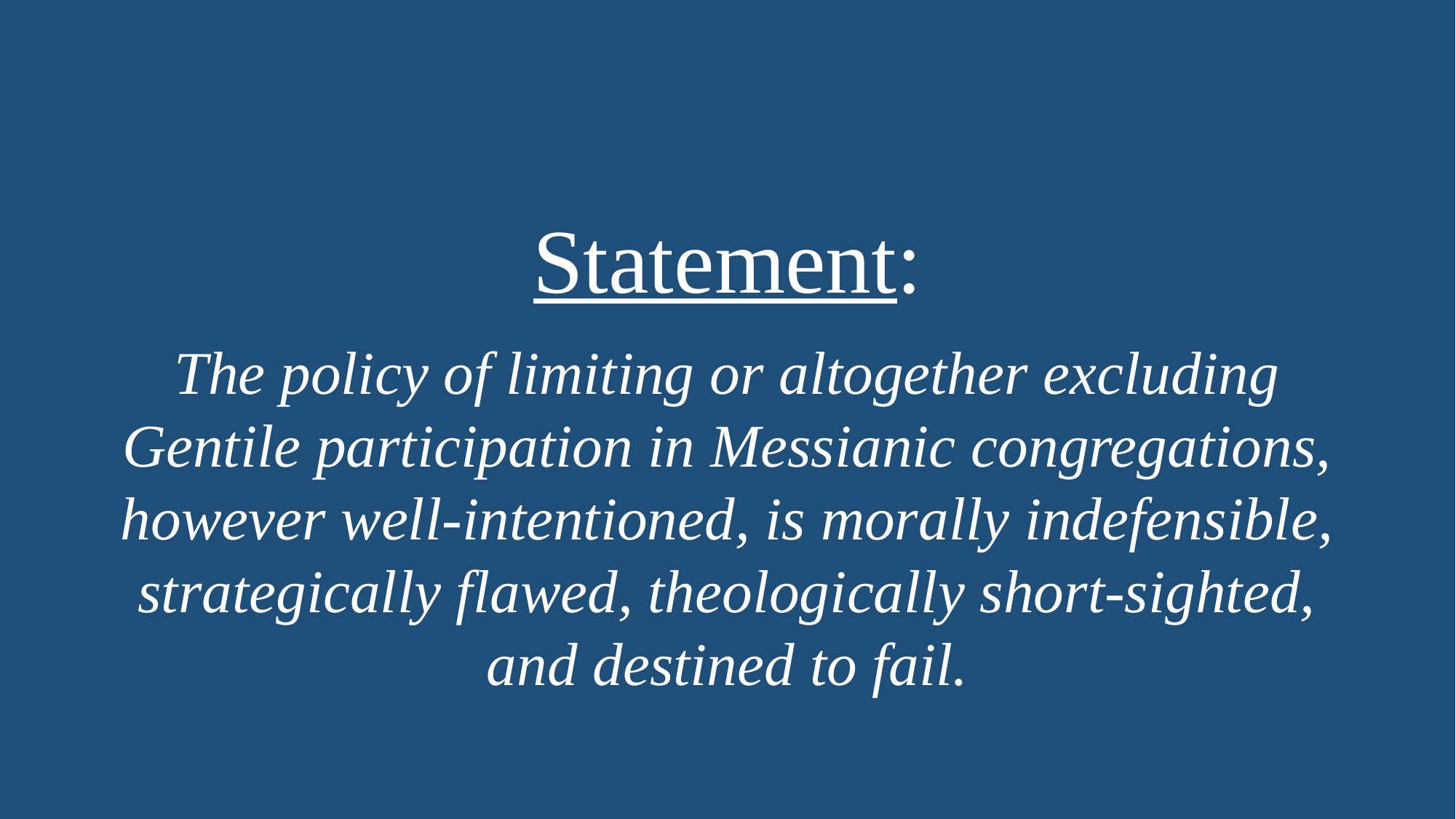

Statement:

The policy of limiting or altogether excluding Gentile participation in Messianic congregations, however well-intentioned, is morally indefensible, strategically flawed, theologically short-sighted, and destined to fail.